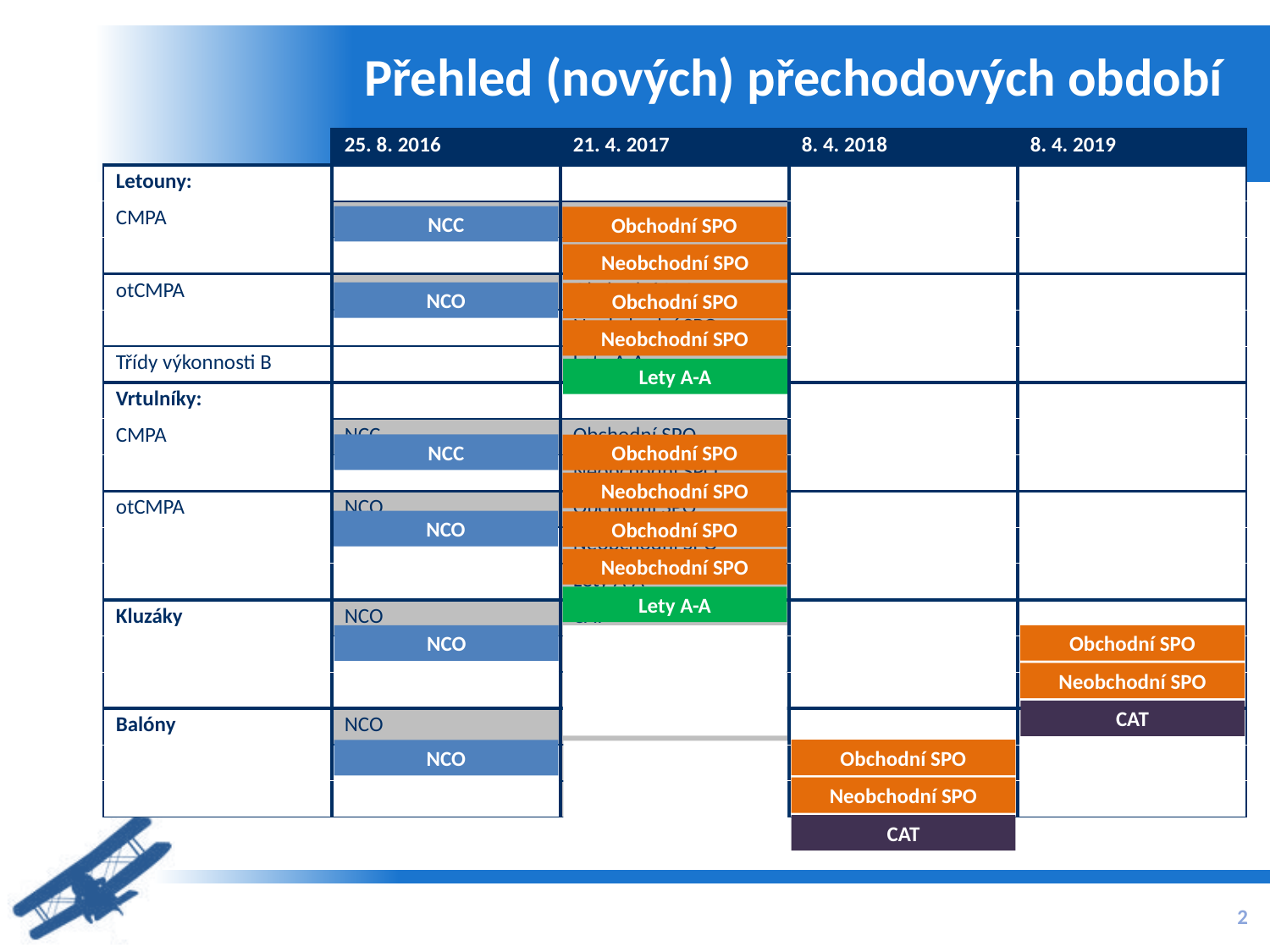

# Přehled (nových) přechodových období
|  | 25. 8. 2016 | 21. 4. 2017 | 8. 4. 2018 | 8. 4. 2019 |
| --- | --- | --- | --- | --- |
| Letouny: |  |  |  |  |
| CMPA | NCC | Obchodní SPO |  |  |
|  |  | Neobchodní SPO |  |  |
| otCMPA | NCO | Obchodní SPO |  |  |
|  |  | Neobchodní SPO |  |  |
| Třídy výkonnosti B |  | Lety A-A |  |  |
| Vrtulníky: |  |  |  |  |
| CMPA | NCC | Obchodní SPO |  |  |
|  |  | Neobchodní SPO |  |  |
| otCMPA | NCO | Obchodní SPO |  |  |
|  |  | Neobchodní SPO |  |  |
|  |  | Lety A-A |  |  |
| Kluzáky | NCO | CAT |  |  |
|  |  | Obchodní SPO |  |  |
|  |  | Neobchodní SPO |  |  |
| Balóny | NCO | CAT |  |  |
|  |  | Obchodní SPO |  |  |
|  |  | Neobchodní SPO |  |  |
NCC
Obchodní SPO
Neobchodní SPO
NCO
Obchodní SPO
Neobchodní SPO
Lety A-A
NCC
Obchodní SPO
Neobchodní SPO
NCO
Obchodní SPO
Neobchodní SPO
Lety A-A
Obchodní SPO
Neobchodní SPO
CAT

NCO
Obchodní SPO
Neobchodní SPO
CAT

NCO
2